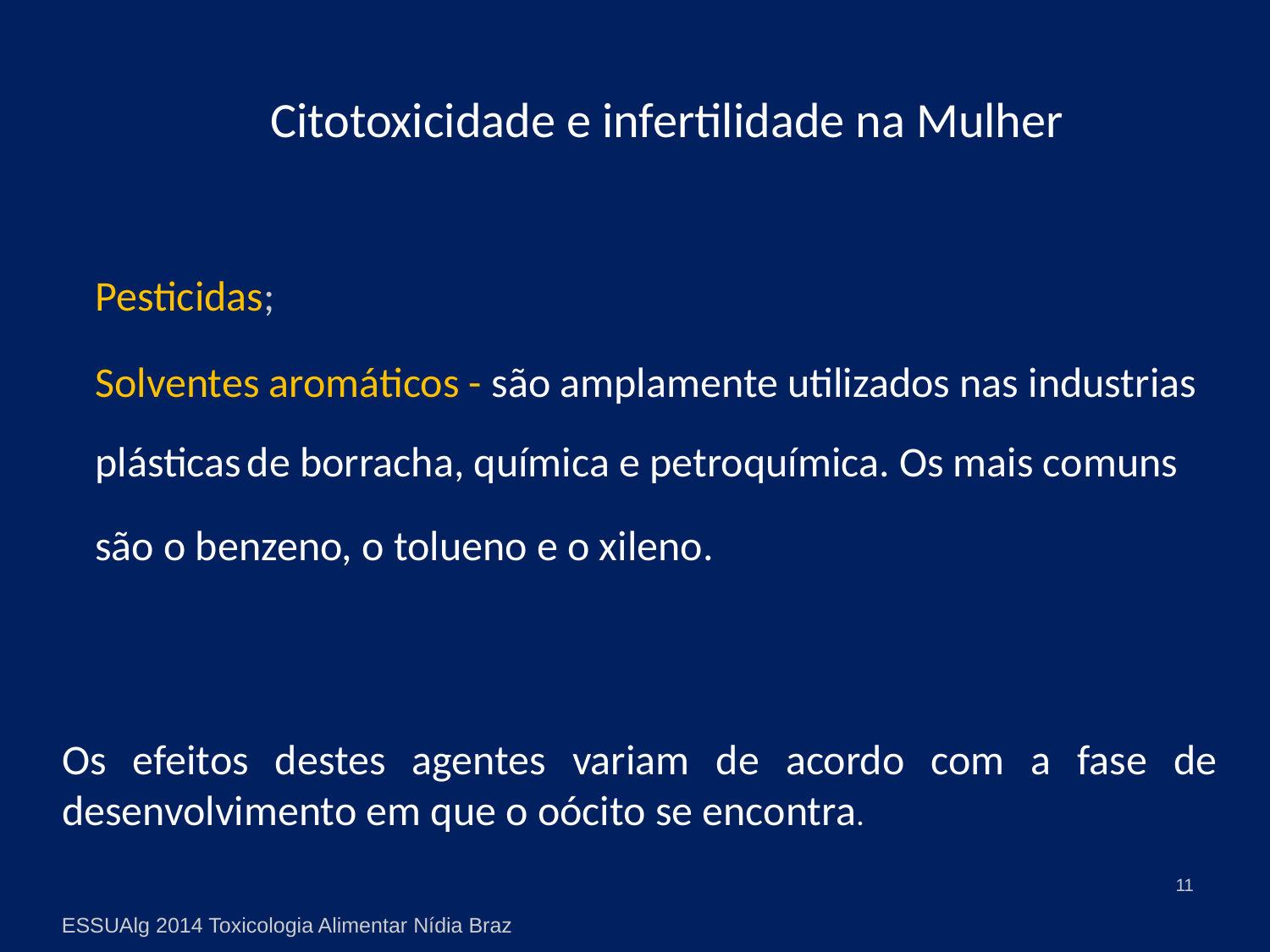

# Citotoxicidade e infertilidade na Mulher
	Pesticidas;
	Solventes aromáticos - são amplamente utilizados nas industrias plásticas de borracha, química e petroquímica. Os mais comuns são o benzeno, o tolueno e o xileno.
Os efeitos destes agentes variam de acordo com a fase de desenvolvimento em que o oócito se encontra.
11
ESSUAlg 2014 Toxicologia Alimentar Nídia Braz